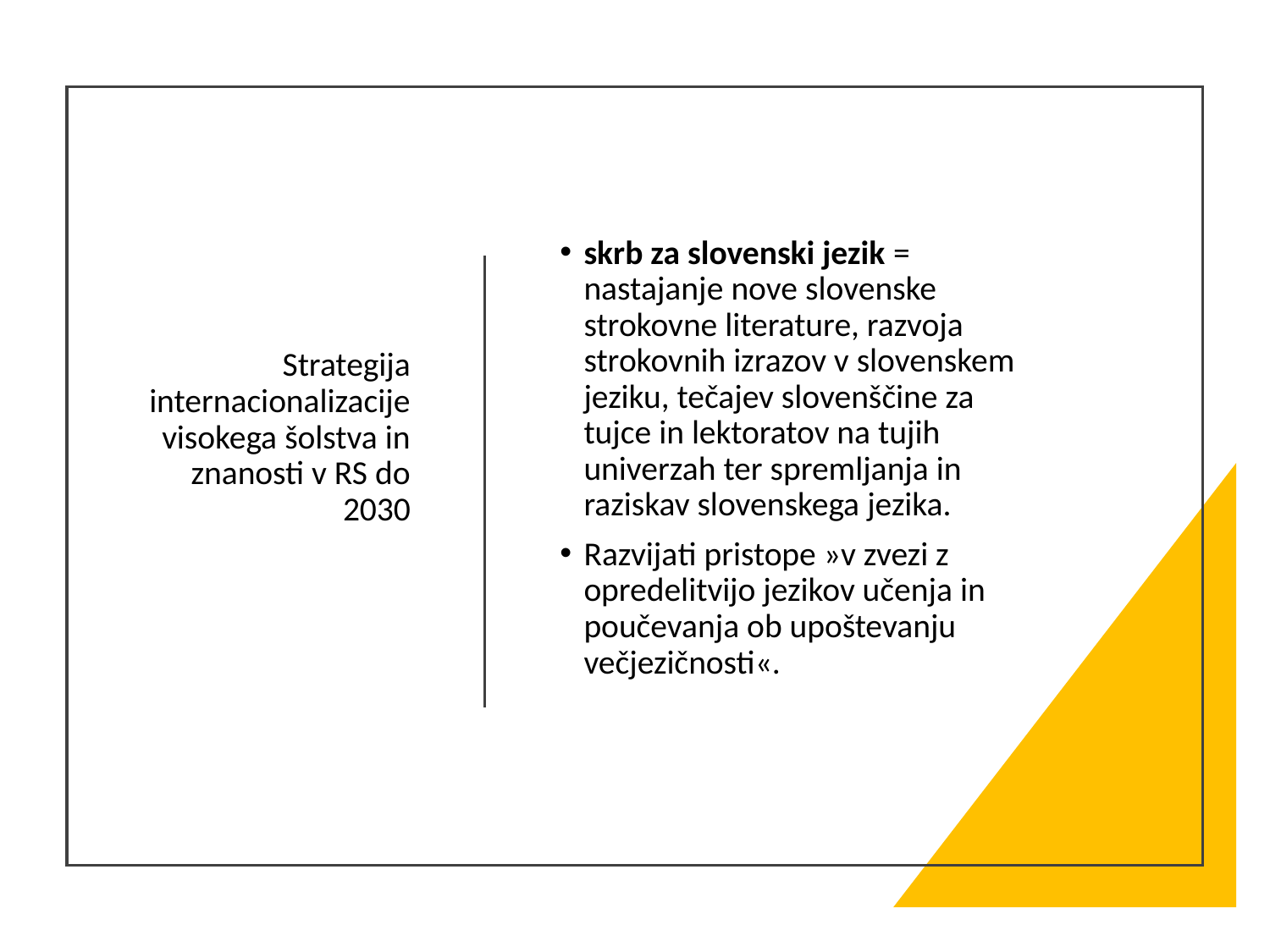

# Strategija internacionalizacije visokega šolstva in znanosti v RS do 2030
skrb za slovenski jezik = nastajanje nove slovenske strokovne literature, razvoja strokovnih izrazov v slovenskem jeziku, tečajev slovenščine za tujce in lektoratov na tujih univerzah ter spremljanja in raziskav slovenskega jezika.
Razvijati pristope »v zvezi z opredelitvijo jezikov učenja in poučevanja ob upoštevanju večjezičnosti«.